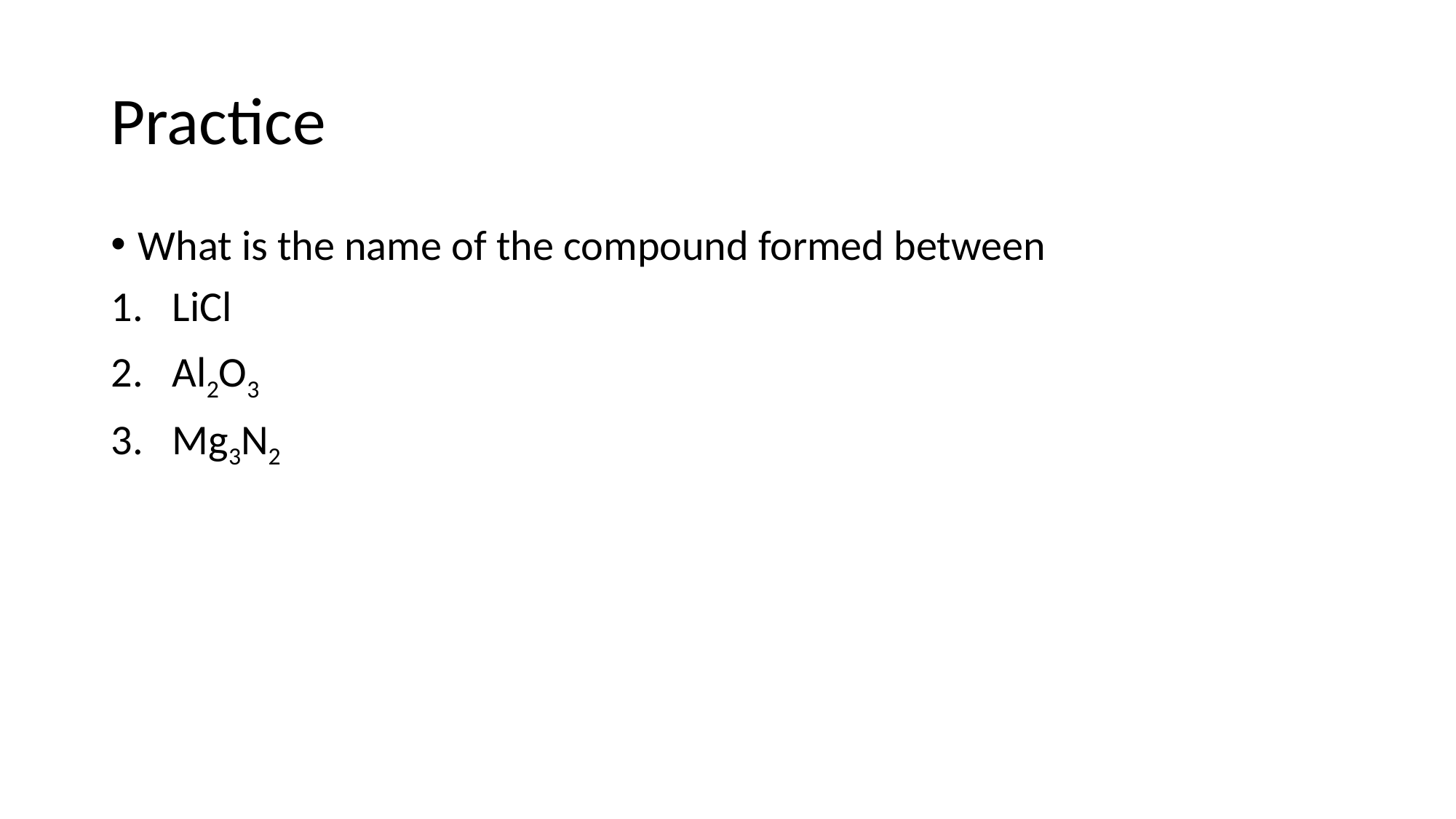

# Practice
What is the name of the compound formed between
LiCl
Al2O3
Mg3N2